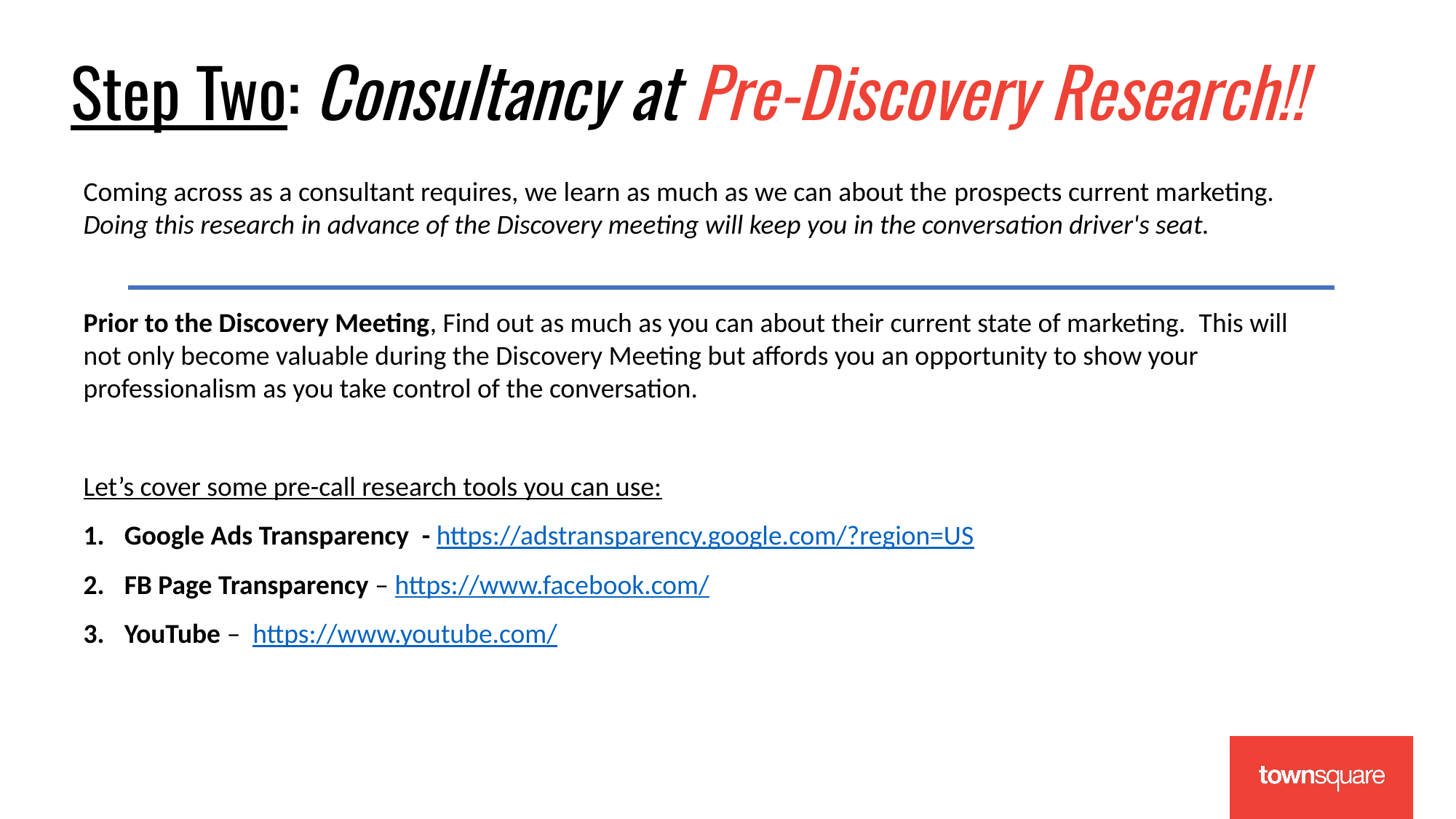

Step Two: Consultancy at Pre-Discovery Research!!
Coming across as a consultant requires, we learn as much as we can about the prospects current marketing.   Doing this research in advance of the Discovery meeting will keep you in the conversation driver's seat.

Prior to the Discovery Meeting, Find out as much as you can about their current state of marketing.  This will not only become valuable during the Discovery Meeting but affords you an opportunity to show your professionalism as you take control of the conversation.

Let’s cover some pre-call research tools you can use:
Google Ads Transparency  - https://adstransparency.google.com/?region=US
FB Page Transparency – https://www.facebook.com/
YouTube –  https://www.youtube.com/